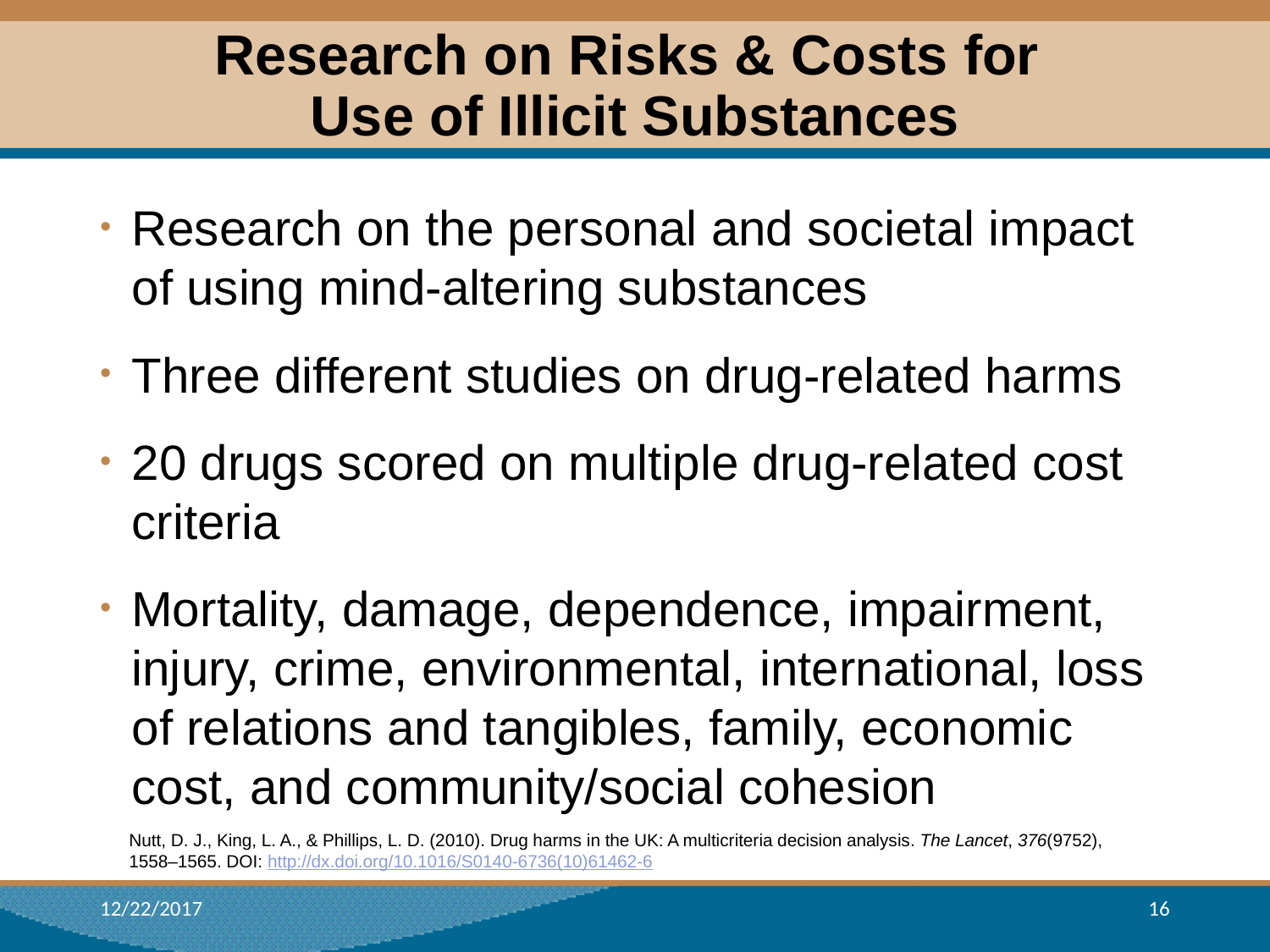

# Research on Risks & Costs for Use of Illicit Substances
Research on the personal and societal impact of using mind-altering substances
Three different studies on drug-related harms
20 drugs scored on multiple drug-related cost criteria
Mortality, damage, dependence, impairment, injury, crime, environmental, international, loss of relations and tangibles, family, economic cost, and community/social cohesion

Nutt, D. J., King, L. A., & Phillips, L. D. (2010). Drug harms in the UK: A multicriteria decision analysis. The Lancet, 376(9752), 1558–1565. DOI: http://dx.doi.org/10.1016/S0140-6736(10)61462-6

12/22/2017
16